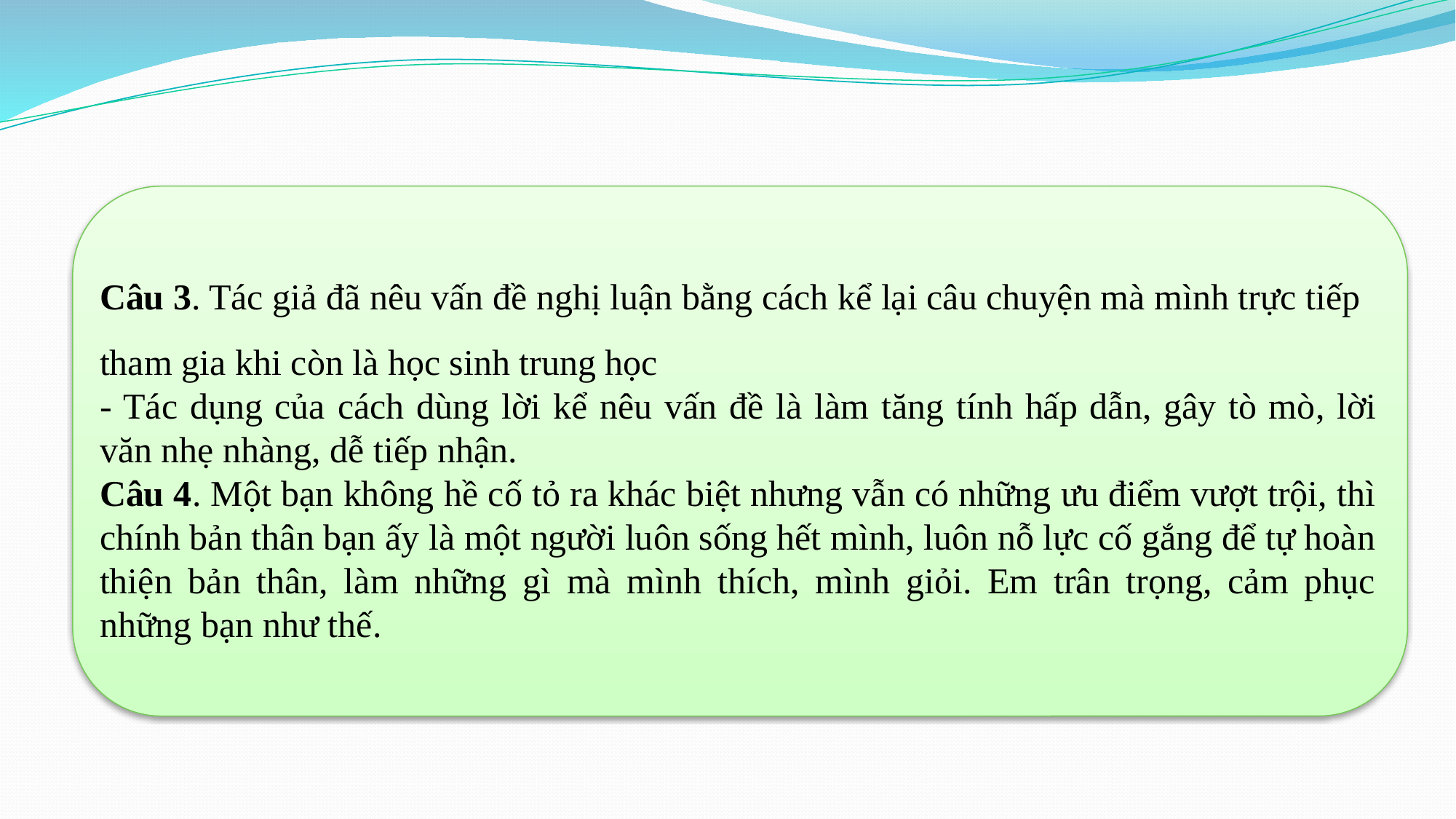

Câu 3. Tác giả đã nêu vấn đề nghị luận bằng cách kể lại câu chuyện mà mình trực tiếp tham gia khi còn là học sinh trung học
- Tác dụng của cách dùng lời kể nêu vấn đề là làm tăng tính hấp dẫn, gây tò mò, lời văn nhẹ nhàng, dễ tiếp nhận.
Câu 4. Một bạn không hề cố tỏ ra khác biệt nhưng vẫn có những ưu điểm vượt trội, thì chính bản thân bạn ấy là một người luôn sống hết mình, luôn nỗ lực cố gắng để tự hoàn thiện bản thân, làm những gì mà mình thích, mình giỏi. Em trân trọng, cảm phục những bạn như thế.